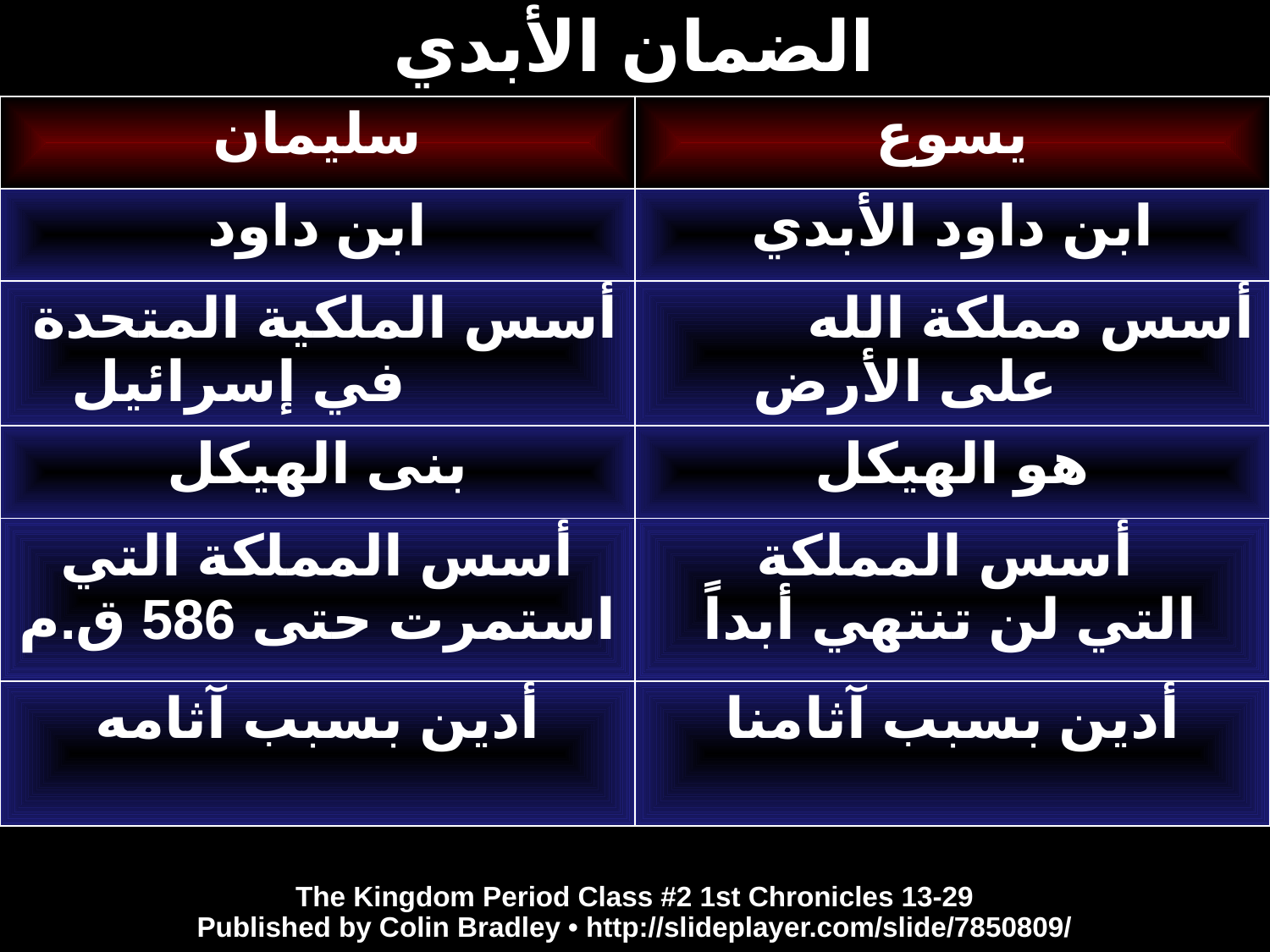

# الضمان الأبدي
| سليمان | يسوع |
| --- | --- |
| ابن داود | ابن داود الأبدي |
| أسس الملكية المتحدة في إسرائيل | أسس مملكة الله على الأرض |
| بنى الهيكل | هو الهيكل |
| أسس المملكة التي استمرت حتى 586 ق.م | أسس المملكة التي لن تنتهي أبداً |
| أدين بسبب آثامه | أدين بسبب آثامنا |
The Kingdom Period Class #2 1st Chronicles 13-29
Published by Colin Bradley • http://slideplayer.com/slide/7850809/